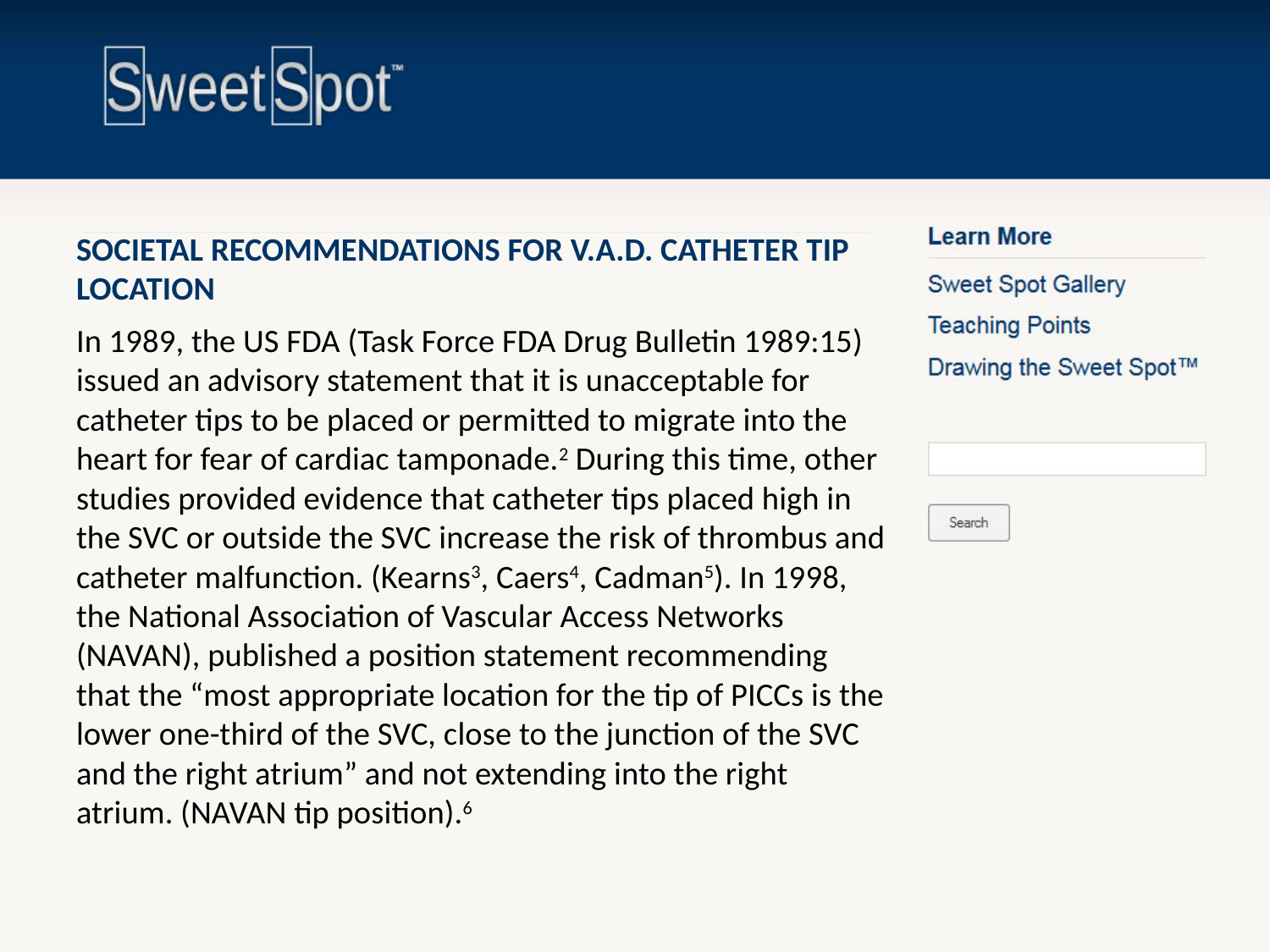

#
SOCIETAL RECOMMENDATIONS FOR V.A.D. CATHETER TIP LOCATION
In 1989, the US FDA (Task Force FDA Drug Bulletin 1989:15) issued an advisory statement that it is unacceptable for catheter tips to be placed or permitted to migrate into the heart for fear of cardiac tamponade.2 During this time, other studies provided evidence that catheter tips placed high in the SVC or outside the SVC increase the risk of thrombus and catheter malfunction. (Kearns3, Caers4, Cadman5). In 1998, the National Association of Vascular Access Networks (NAVAN), published a position statement recommending that the “most appropriate location for the tip of PICCs is the lower one-third of the SVC, close to the junction of the SVC and the right atrium” and not extending into the right atrium. (NAVAN tip position).6